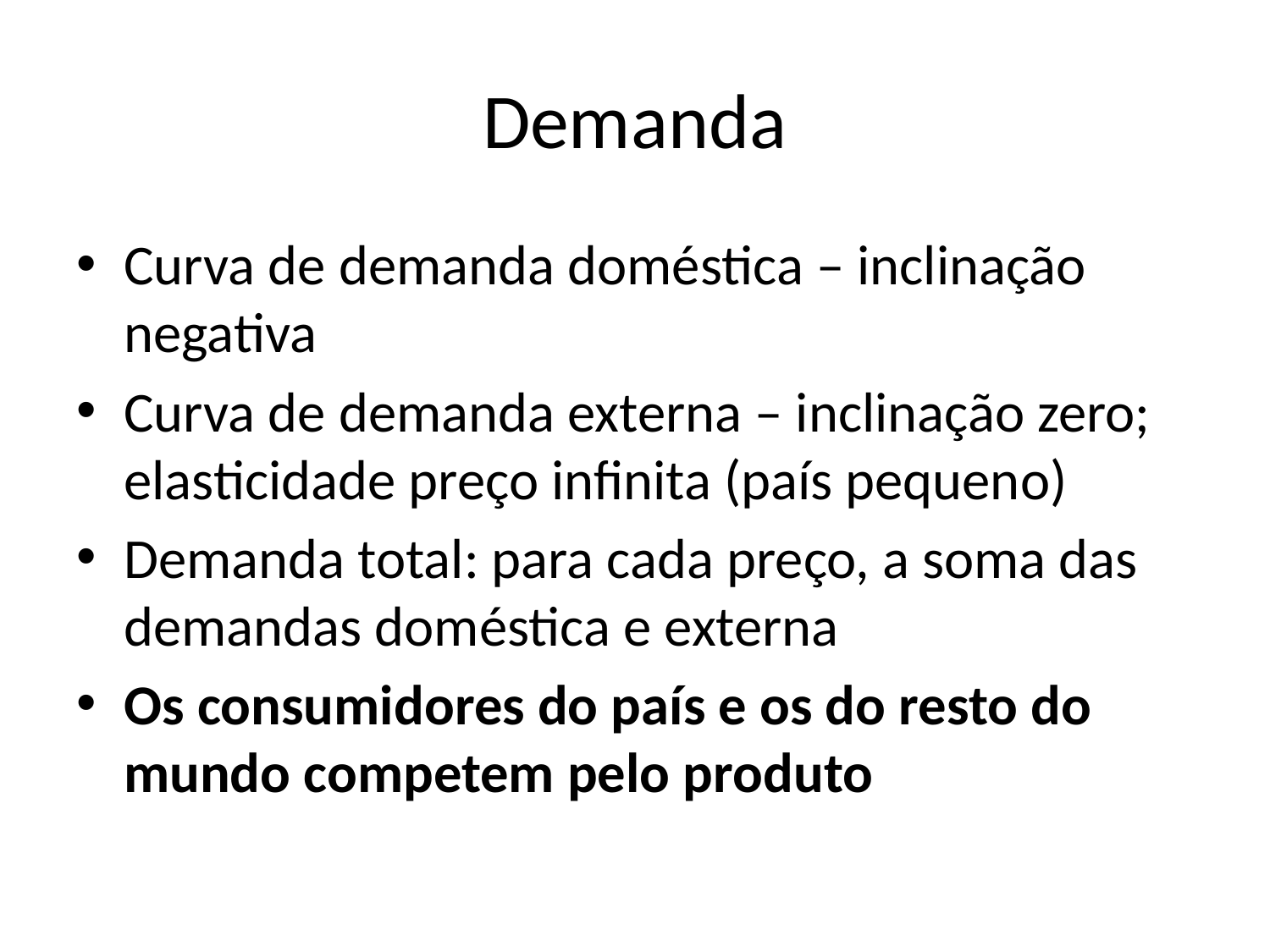

# Demanda
Curva de demanda doméstica – inclinação negativa
Curva de demanda externa – inclinação zero; elasticidade preço infinita (país pequeno)
Demanda total: para cada preço, a soma das demandas doméstica e externa
Os consumidores do país e os do resto do mundo competem pelo produto